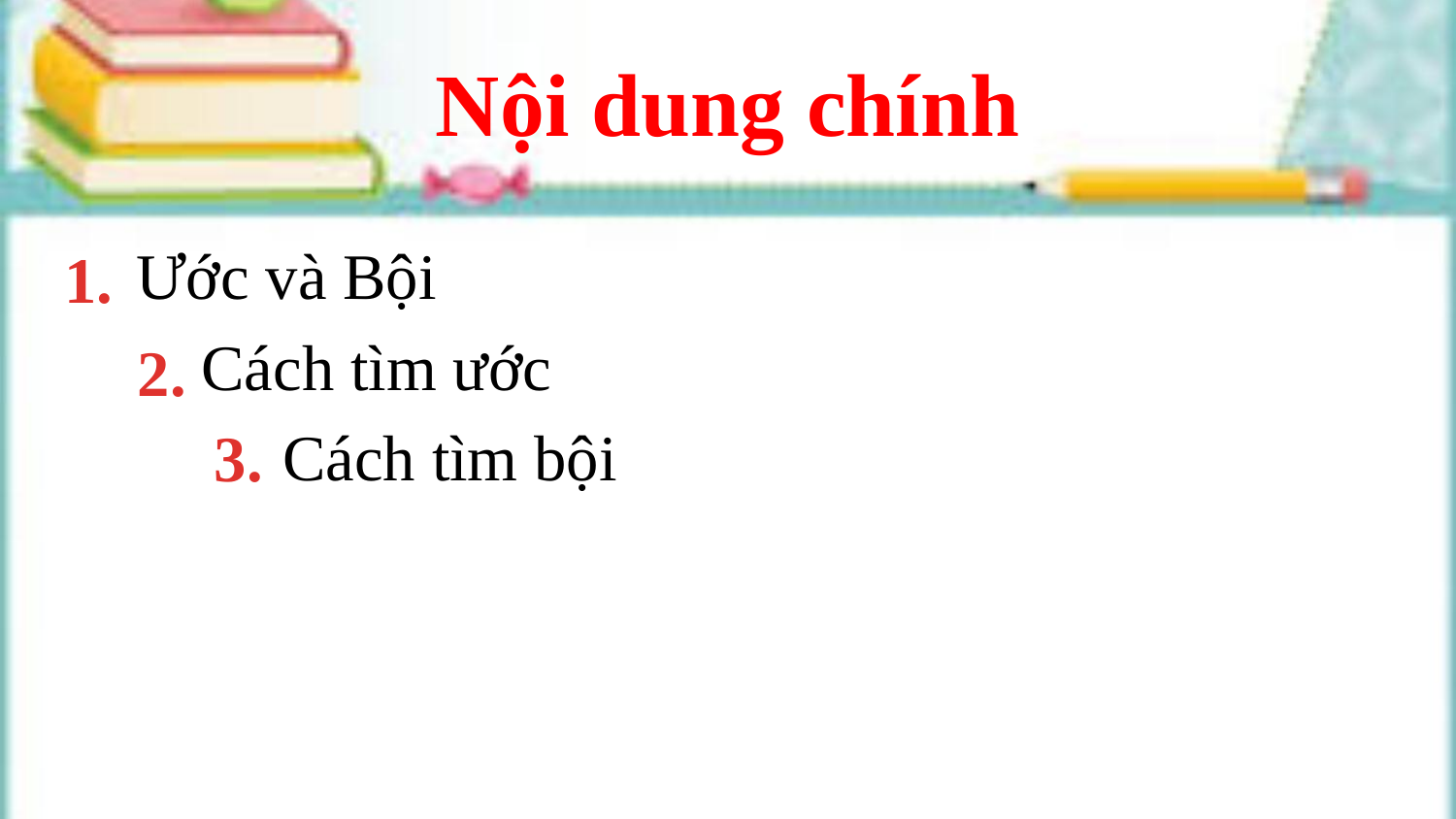

# Nội dung chính
   Ước và Bội
       Cách tìm ước
            Cách tìm bội
1.
2.
3.